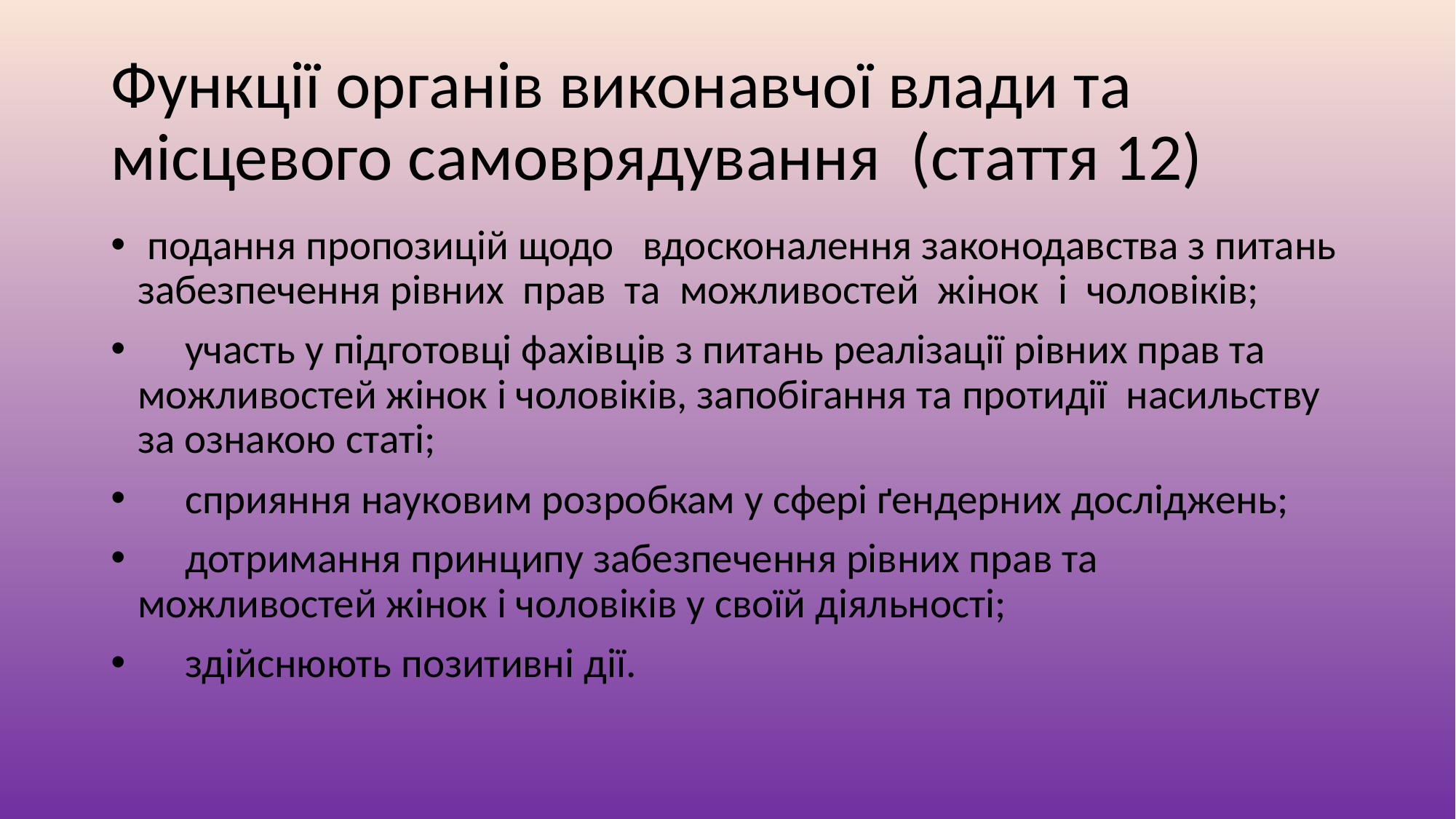

# Функції органів виконавчої влади та місцевого самоврядування  (стаття 12)
 подання пропозицій щодо   вдосконалення законодавства з питань забезпечення рівних  прав  та  можливостей  жінок  і  чоловіків;
     участь у підготовці фахівців з питань реалізації рівних прав та  можливостей жінок і чоловіків, запобігання та протидії  насильству за ознакою статі;
     сприяння науковим розробкам у сфері ґендерних досліджень;
     дотримання принципу забезпечення рівних прав та можливостей жінок і чоловіків у своїй діяльності;
     здійснюють позитивні дії.